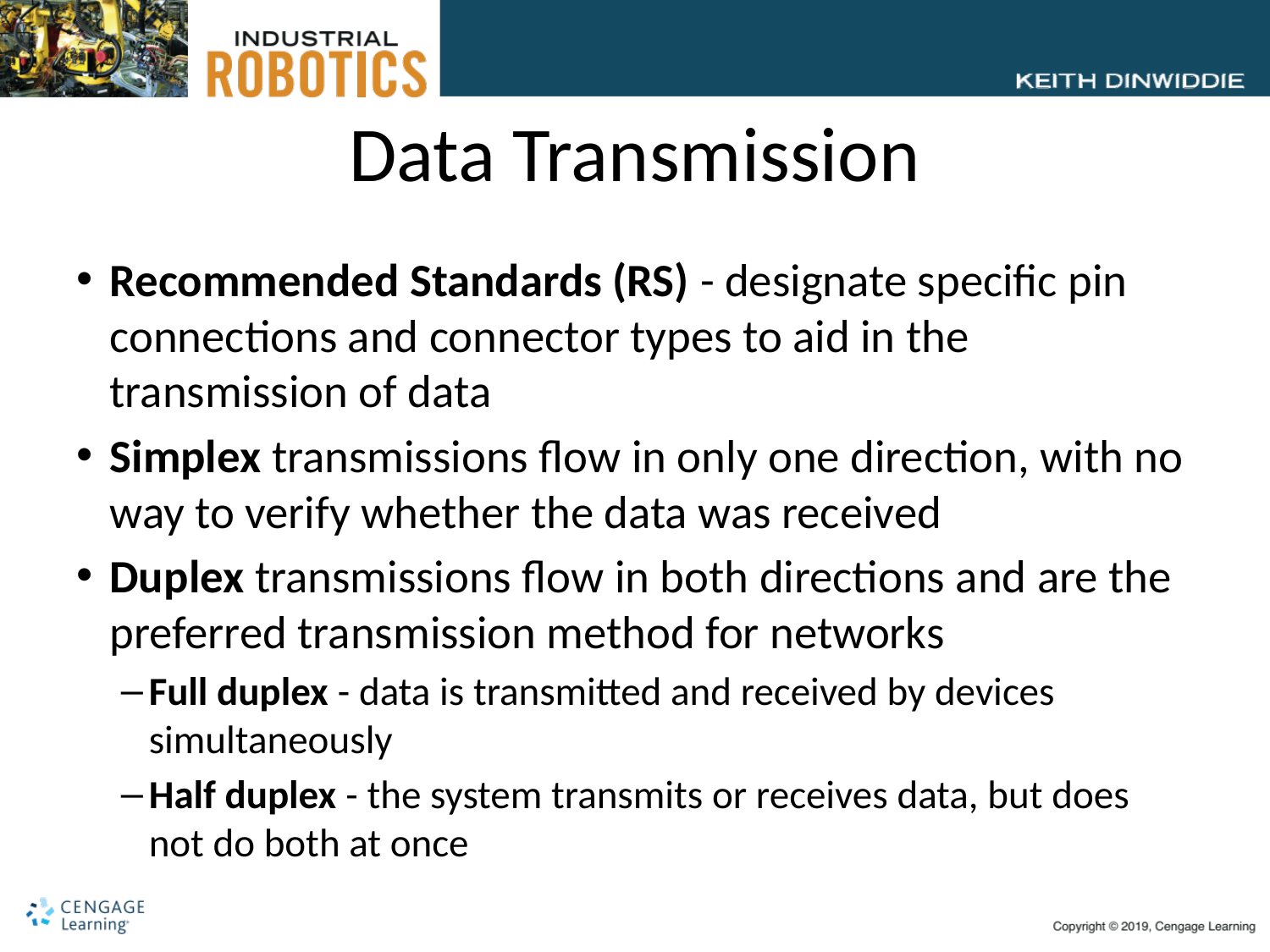

# Data Transmission
Recommended Standards (RS) - designate specific pin connections and connector types to aid in the transmission of data
Simplex transmissions flow in only one direction, with no way to verify whether the data was received
Duplex transmissions flow in both directions and are the preferred transmission method for networks
Full duplex - data is transmitted and received by devices simultaneously
Half duplex - the system transmits or receives data, but does not do both at once